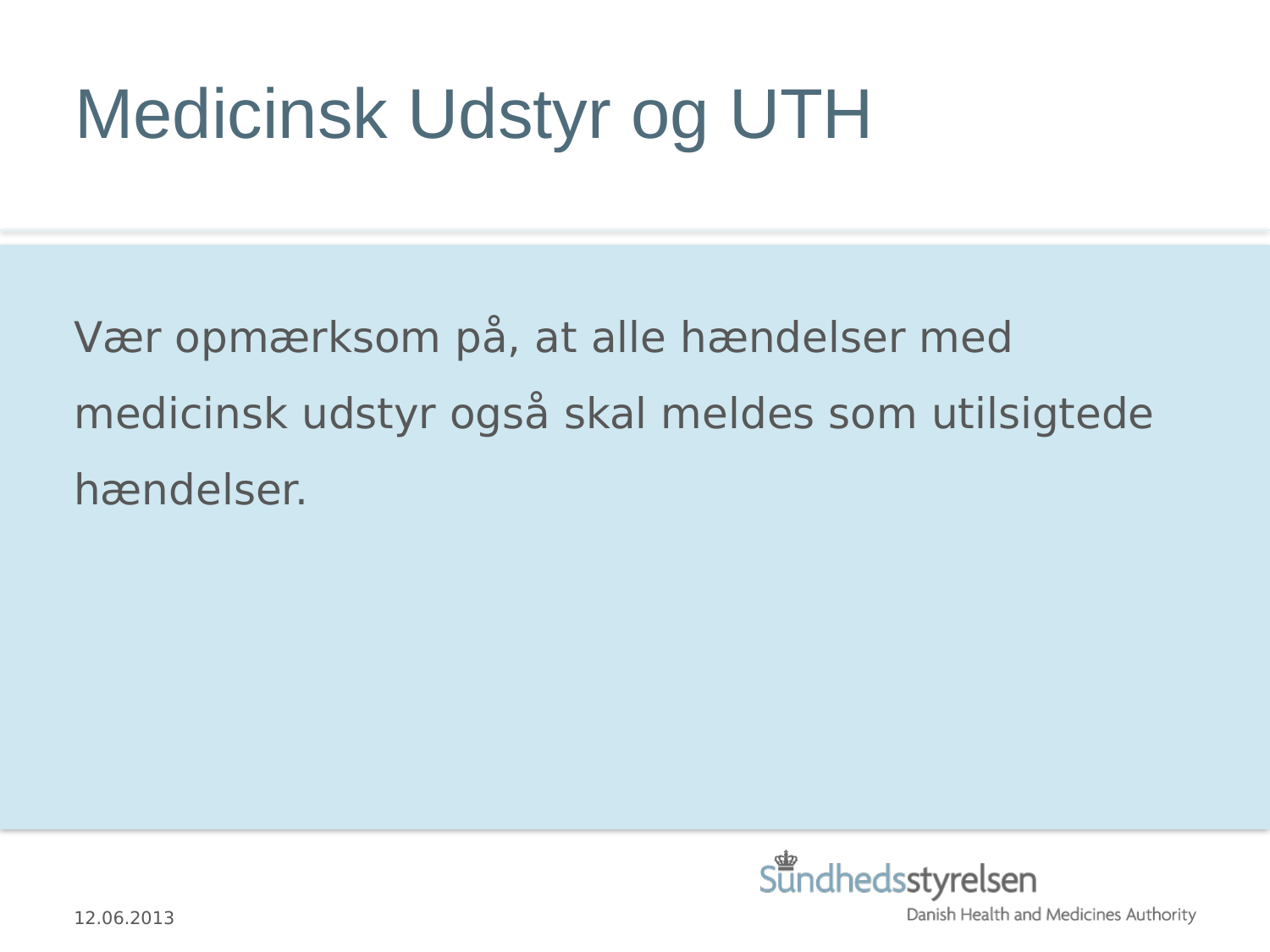

# Medicinsk Udstyr og UTH
Vær opmærksom på, at alle hændelser med medicinsk udstyr også skal meldes som utilsigtede hændelser.
12.06.2013